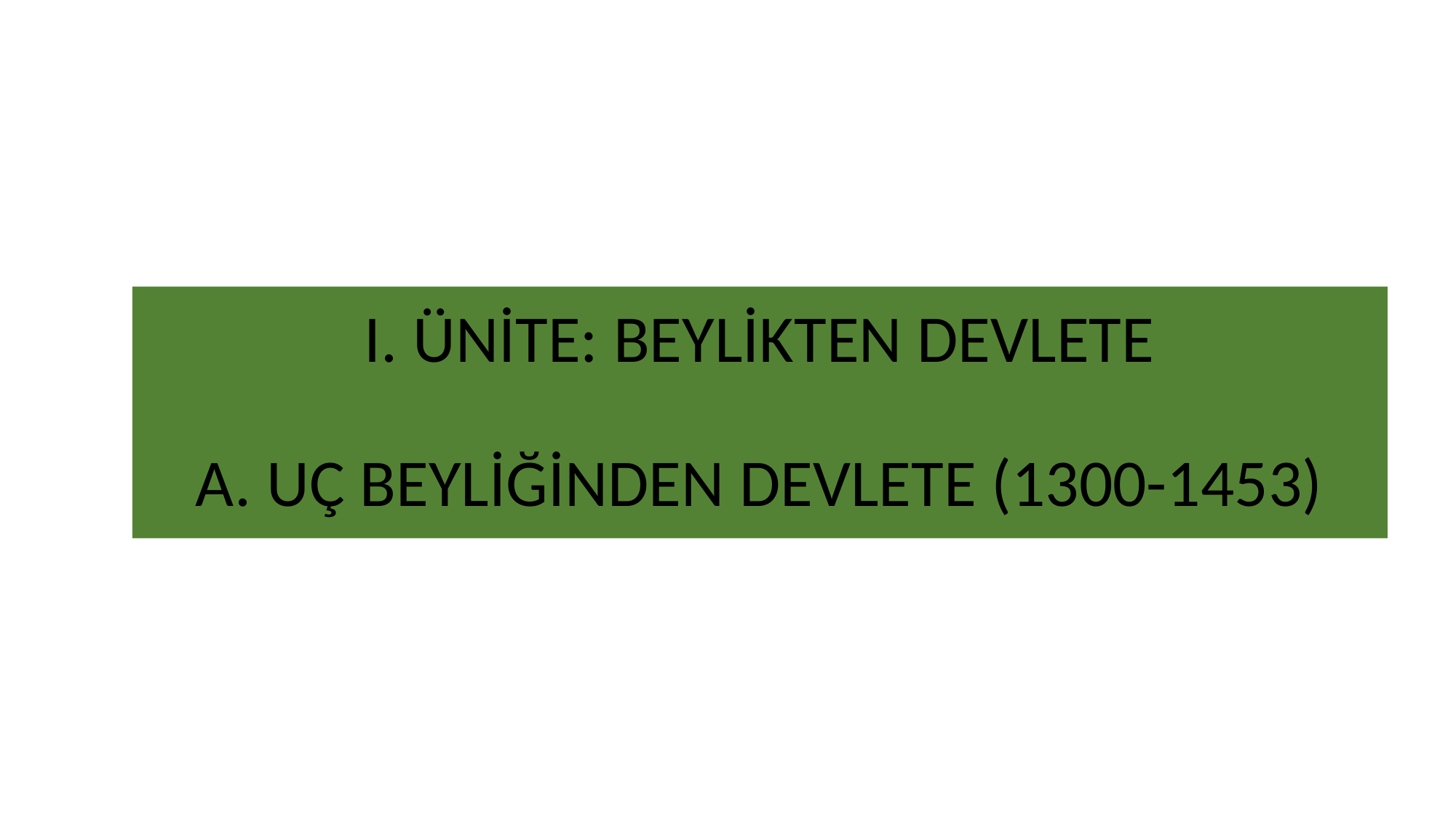

# I. ÜNİTE: BEYLİKTEN DEVLETE A. UÇ BEYLİĞİNDEN DEVLETE (1300-1453)